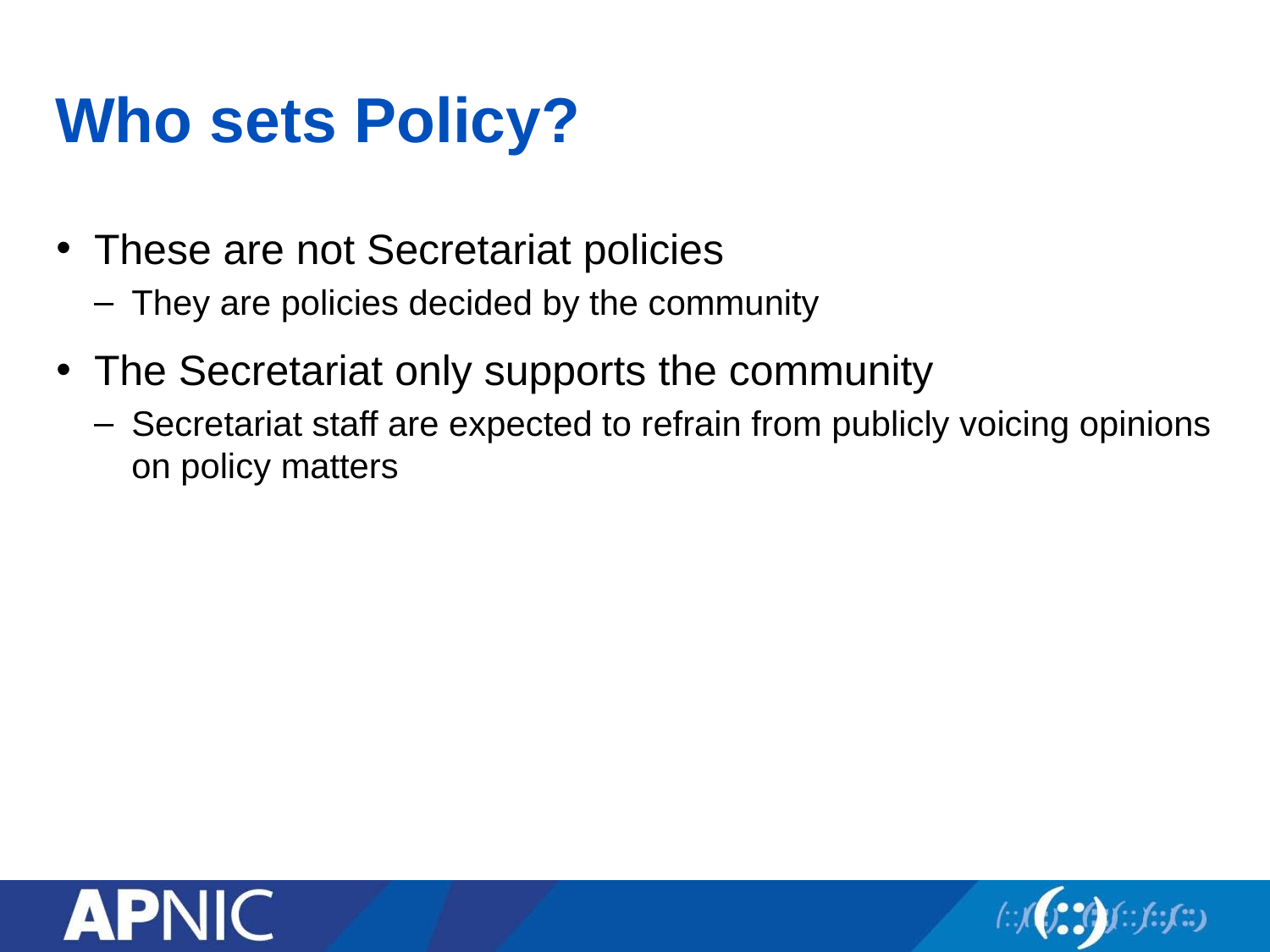

# Who sets Policy?
These are not Secretariat policies
They are policies decided by the community
The Secretariat only supports the community
Secretariat staff are expected to refrain from publicly voicing opinions on policy matters